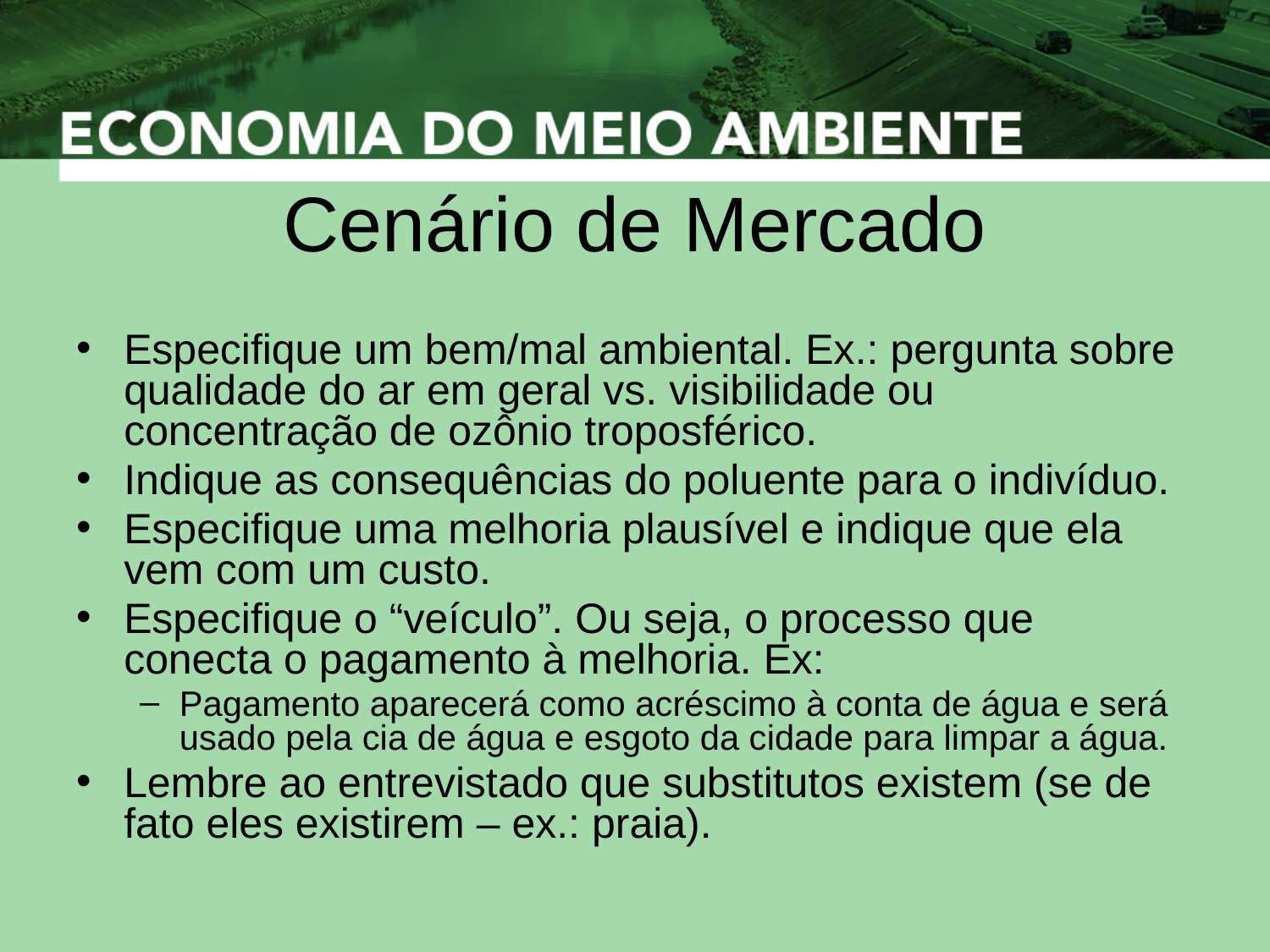

# Cenário de Mercado
Especifique um bem/mal ambiental. Ex.: pergunta sobre  qualidade do ar em geral vs. visibilidade ou concentração de ozônio troposférico.
Indique as consequências do poluente para o indivíduo.
Especifique uma melhoria plausível e indique que ela vem com um custo.
Especifique o “veículo”. Ou seja, o processo que conecta o pagamento à melhoria. Ex:
Pagamento aparecerá como acréscimo à conta de água e será usado pela cia de água e esgoto da cidade para limpar a água.
Lembre ao entrevistado que substitutos existem (se de fato eles existirem – ex.: praia).